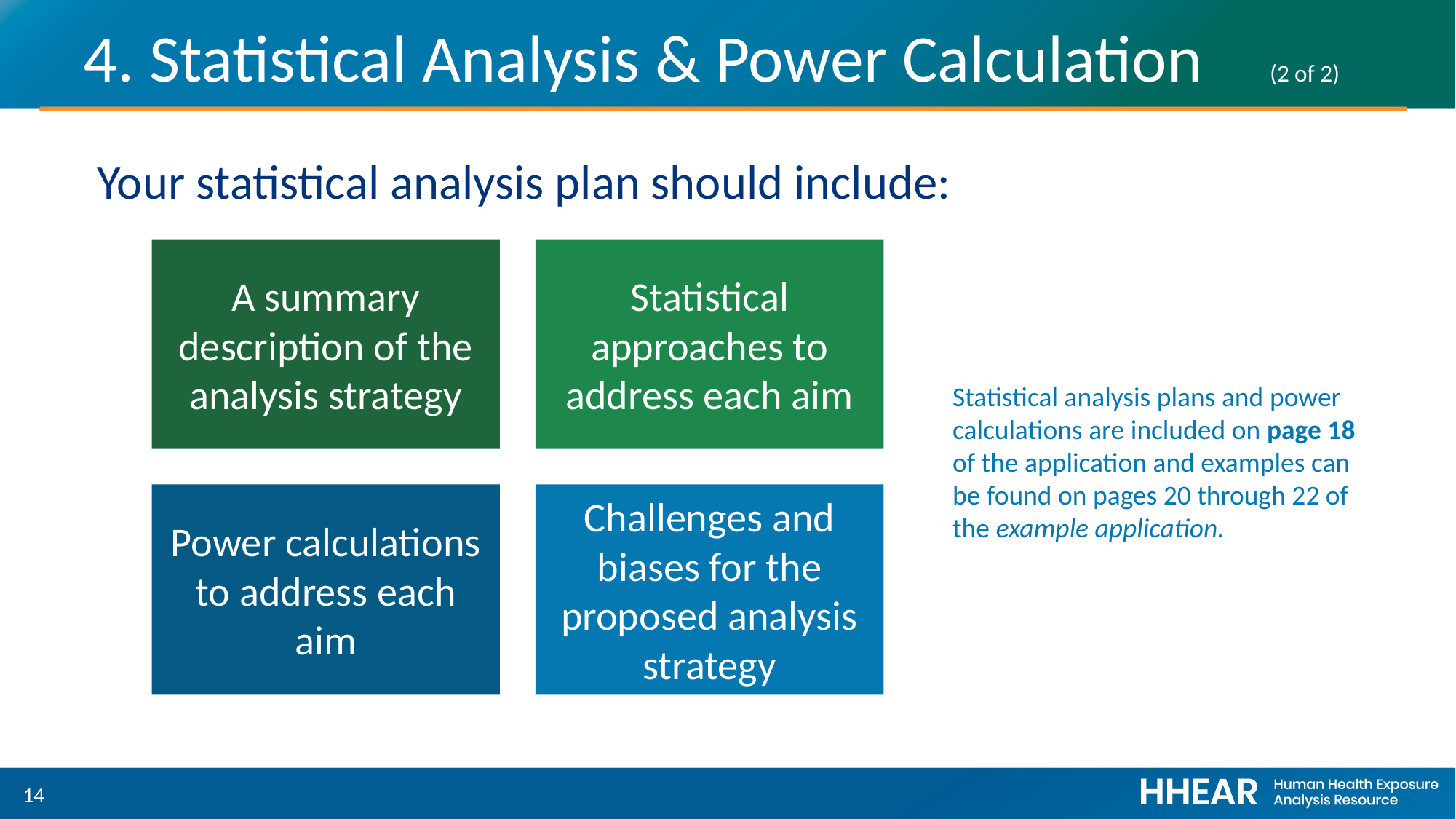

# 4. Statistical Analysis & Power Calculation	(2 of 2)
Your statistical analysis plan should include:
A summary description of the analysis strategy
Statistical approaches to address each aim
Statistical analysis plans and power calculations are included on page 18 of the application and examples can be found on pages 20 through 22 of the example application.
Power calculations to address each aim
Challenges and biases for the proposed analysis strategy
14